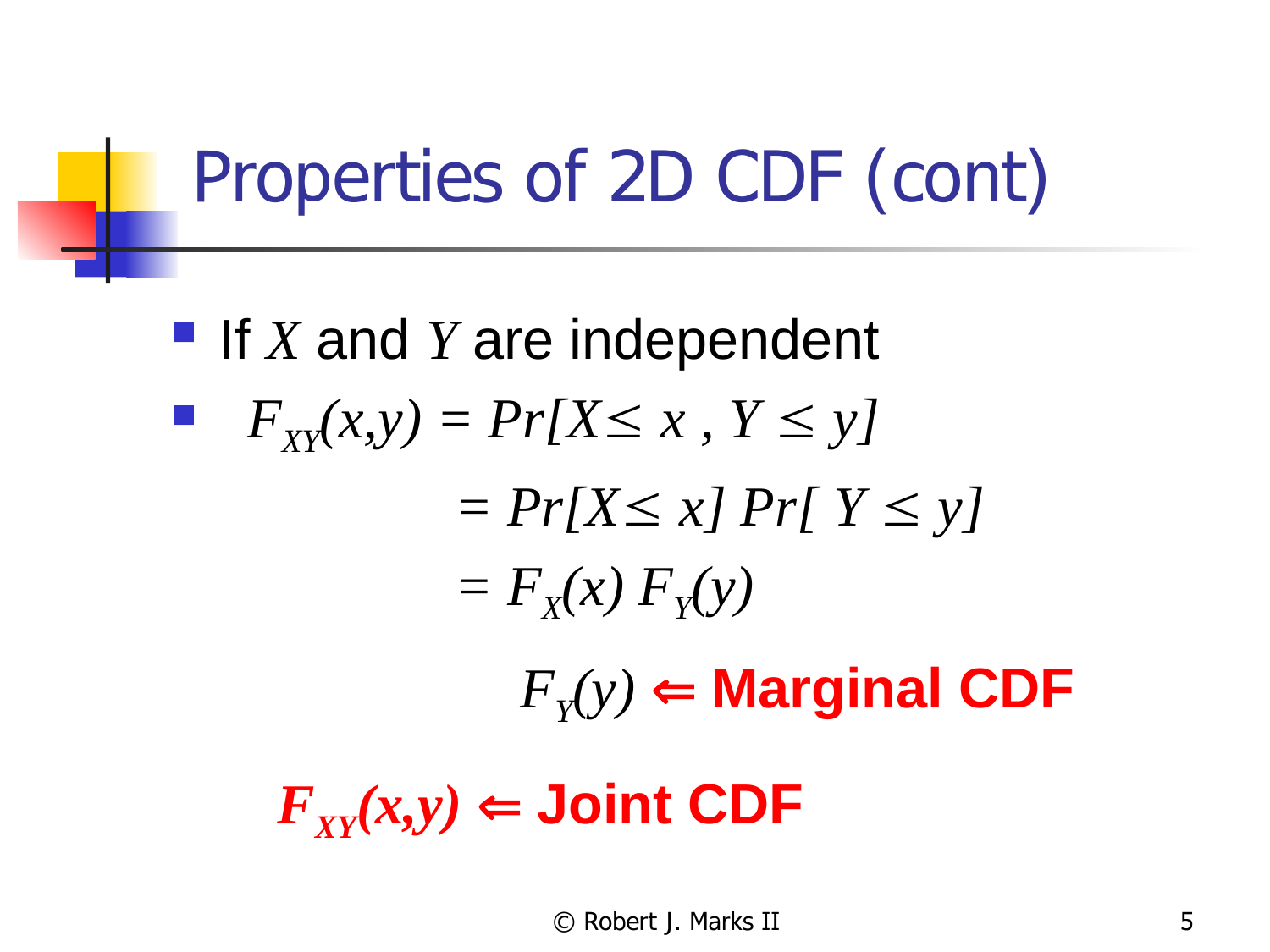

# Properties of 2D CDF (cont)
If X and Y are independent
  FXY(x,y) = Pr[X≤ x , Y ≤ y]
                    = Pr[X≤ x] Pr[ Y ≤ y]
                    = FX(x) FY(y)
FY(y) ⇐ Marginal CDF
FXY(x,y) ⇐ Joint CDF
© Robert J. Marks II
5